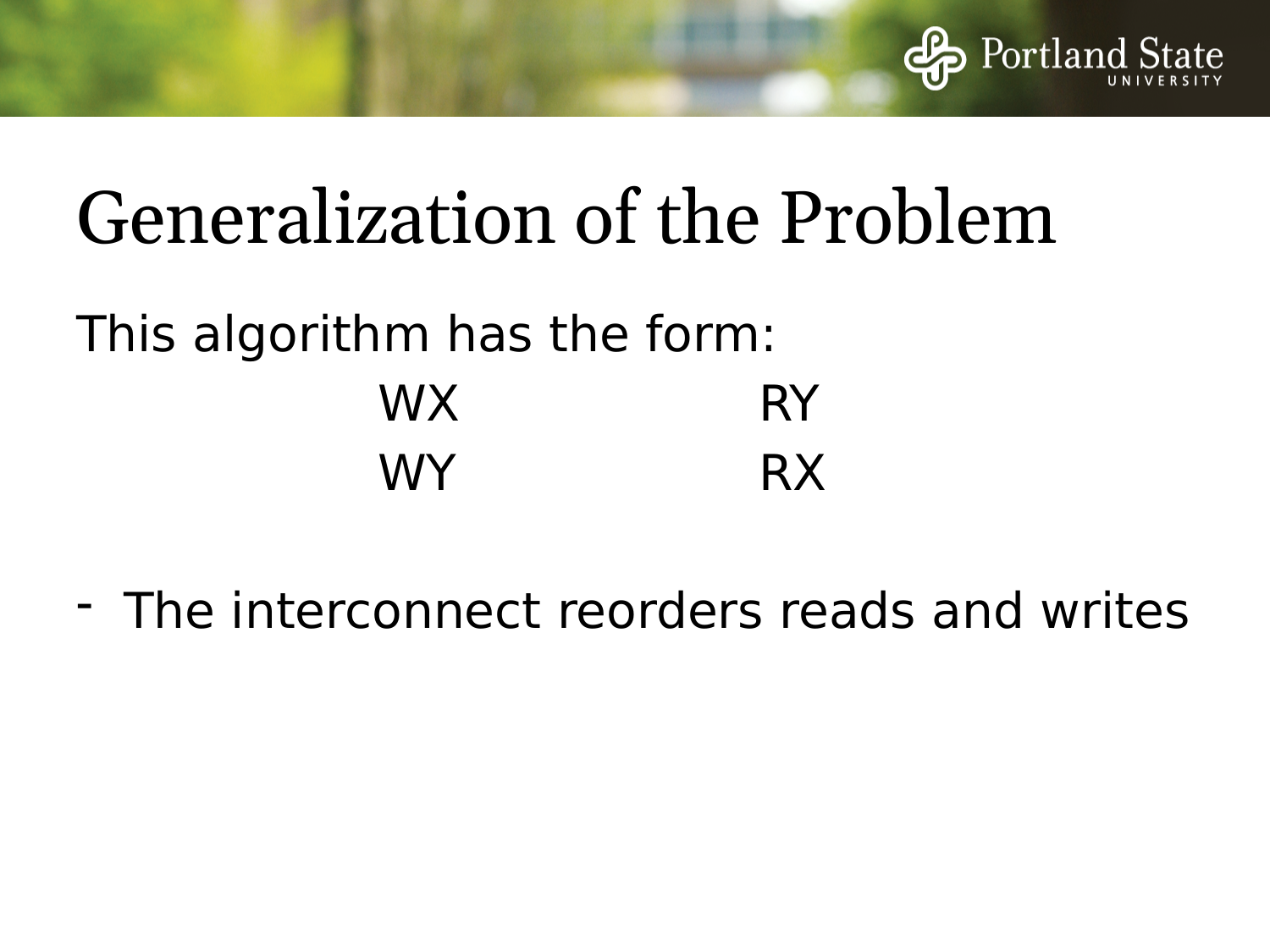

# Generalization of the Problem
This algorithm has the form:
 			WX			RY
			WY			RX

The interconnect reorders reads and writes